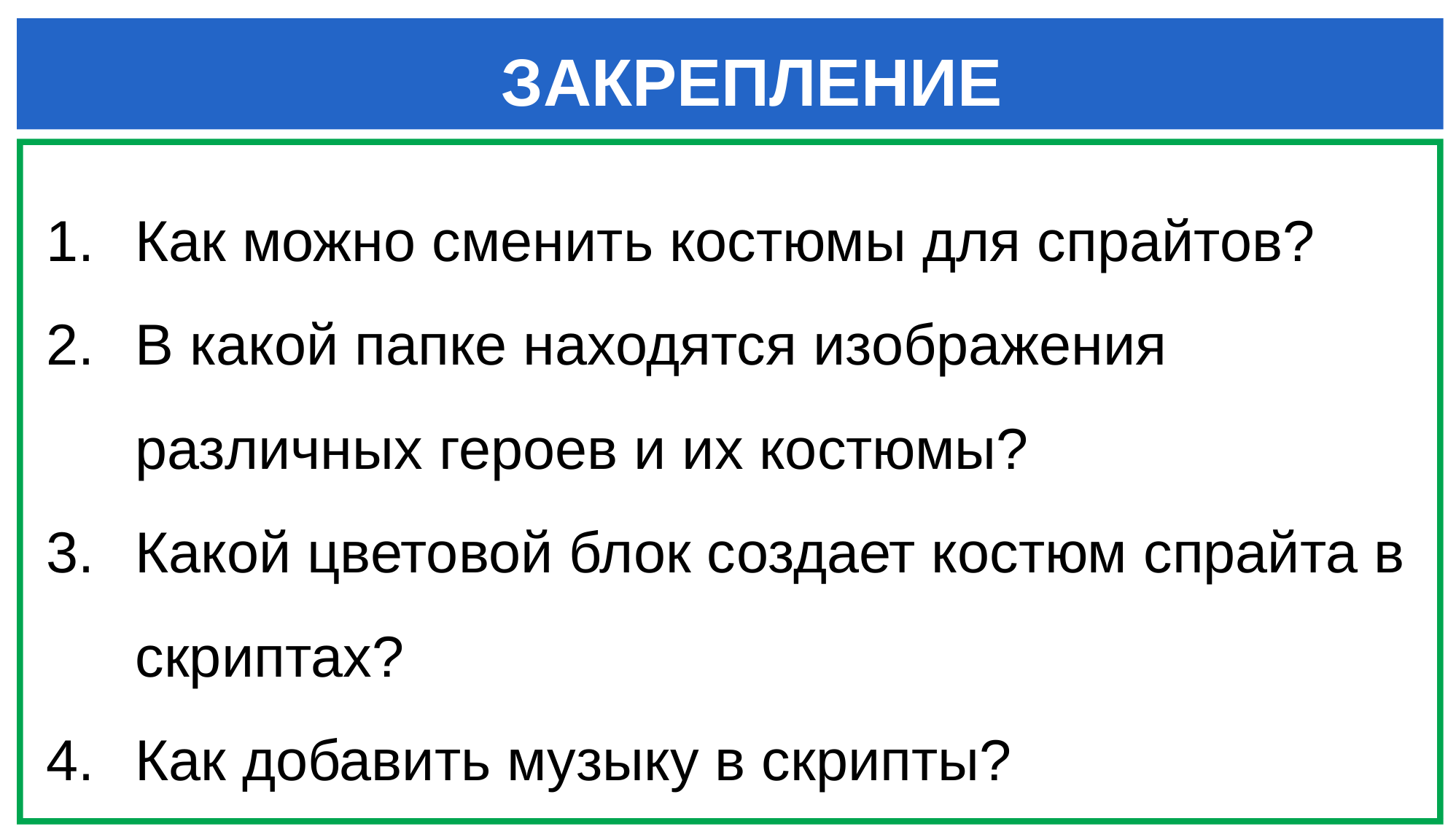

ЗАКРЕПЛЕНИЕ
Как можно сменить костюмы для спрайтов?
В какой папке находятся изображения различных героев и их костюмы?
Какой цветовой блок создает костюм спрайта в скриптах?
Как добавить музыку в скрипты?